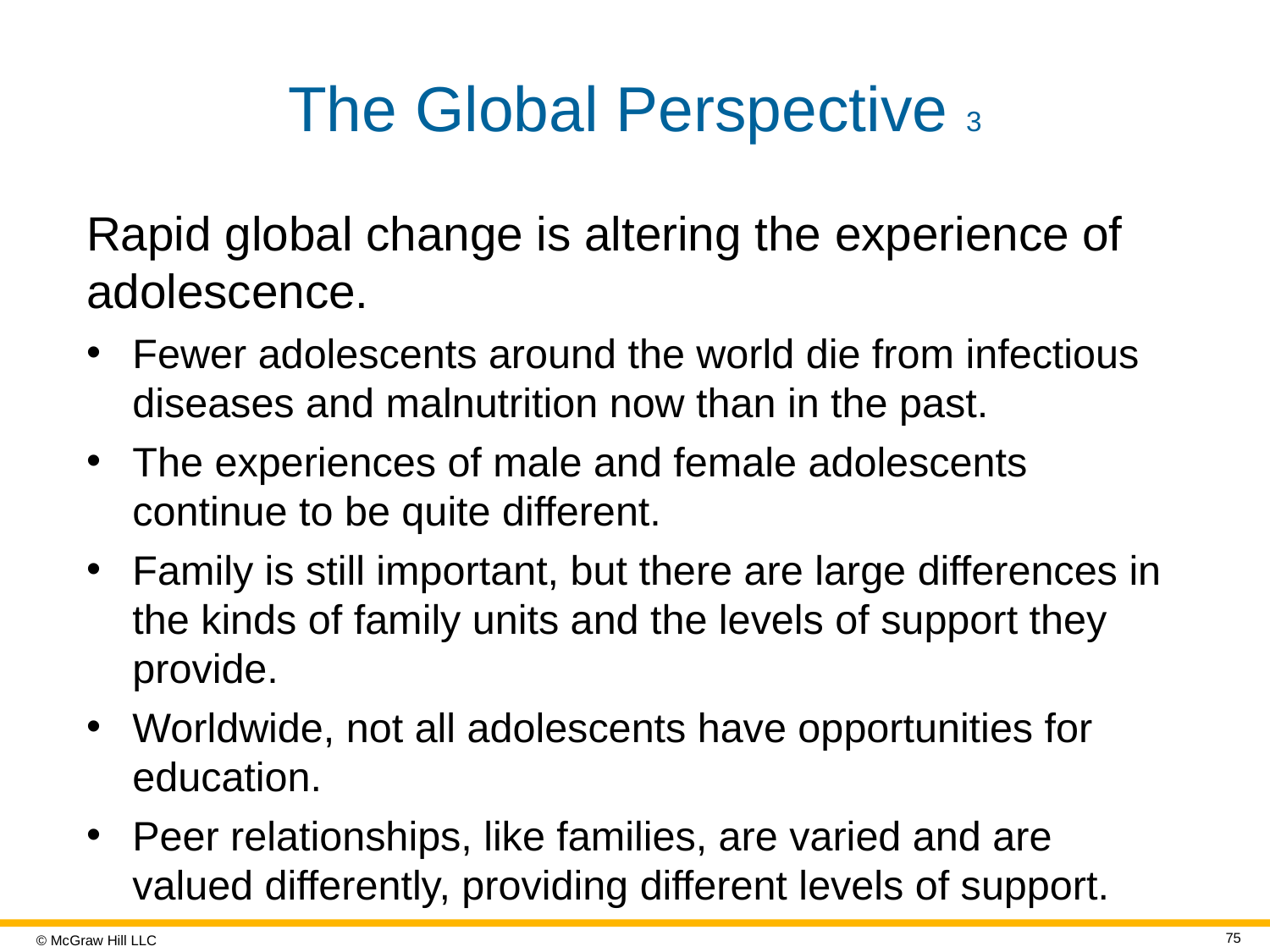

# The Global Perspective 3
Rapid global change is altering the experience of adolescence.
Fewer adolescents around the world die from infectious diseases and malnutrition now than in the past.
The experiences of male and female adolescents continue to be quite different.
Family is still important, but there are large differences in the kinds of family units and the levels of support they provide.
Worldwide, not all adolescents have opportunities for education.
Peer relationships, like families, are varied and are valued differently, providing different levels of support.
75